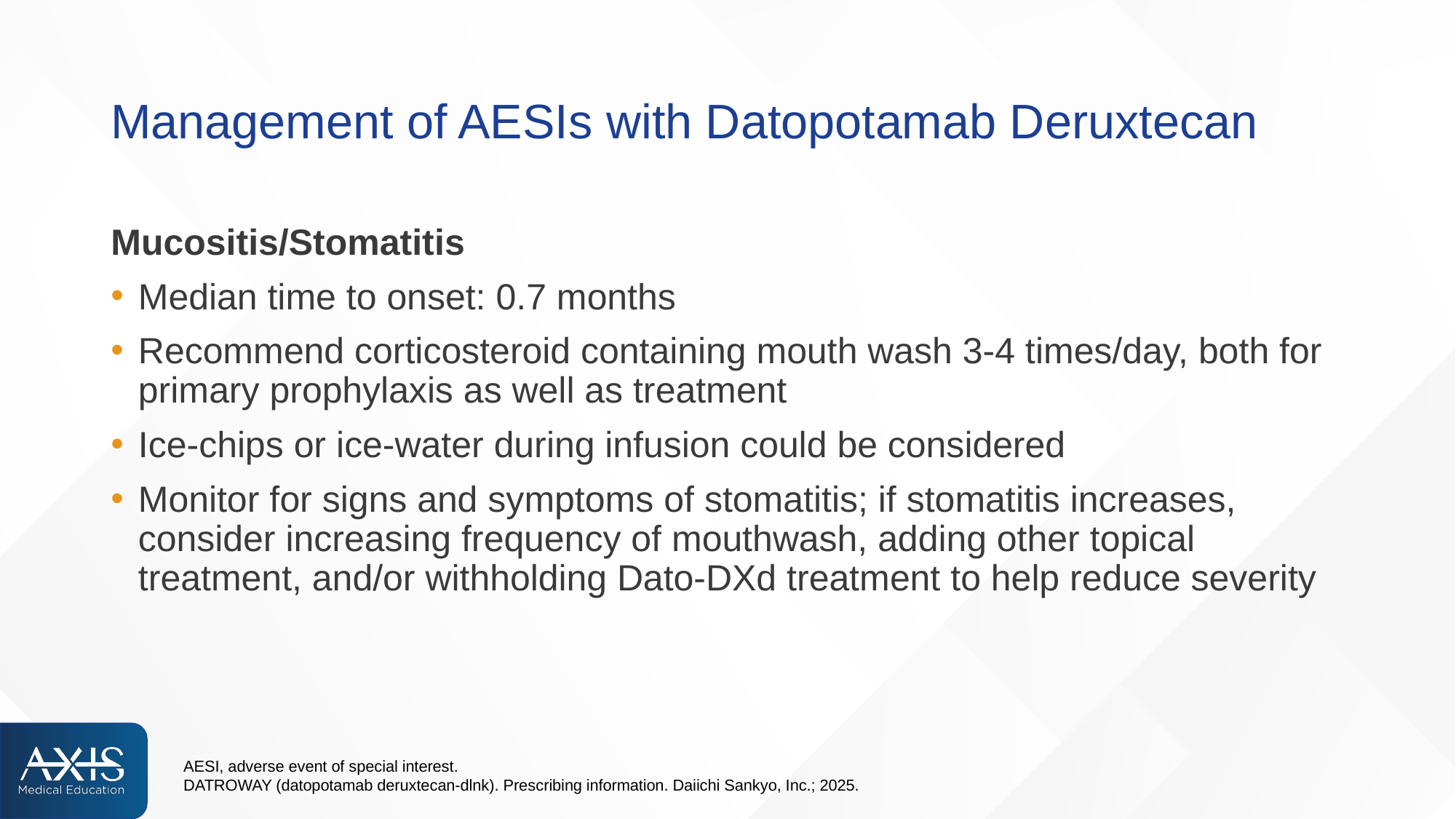

# Management of AESIs with Datopotamab Deruxtecan
Mucositis/Stomatitis
Median time to onset: 0.7 months
Recommend corticosteroid containing mouth wash 3-4 times/day, both for primary prophylaxis as well as treatment
Ice-chips or ice-water during infusion could be considered
Monitor for signs and symptoms of stomatitis; if stomatitis increases, consider increasing frequency of mouthwash, adding other topical treatment, and/or withholding Dato-DXd treatment to help reduce severity
AESI, adverse event of special interest.
DATROWAY (datopotamab deruxtecan-dlnk). Prescribing information. Daiichi Sankyo, Inc.; 2025.